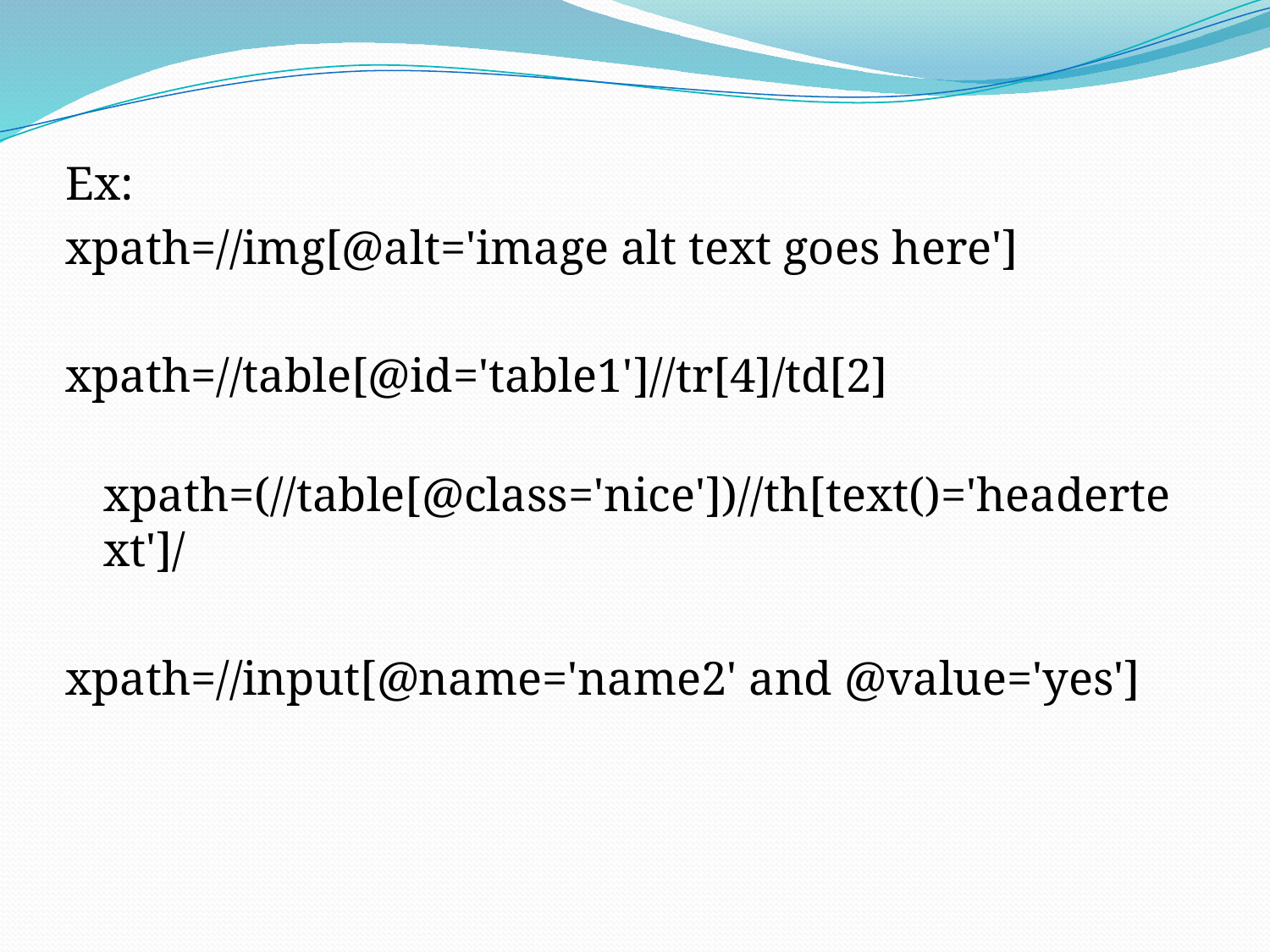

Ex:
xpath=//img[@alt='image alt text goes here']

xpath=//table[@id='table1']//tr[4]/td[2]
 xpath=(//table[@class='nice'])//th[text()='headertext']/

xpath=//input[@name='name2' and @value='yes']